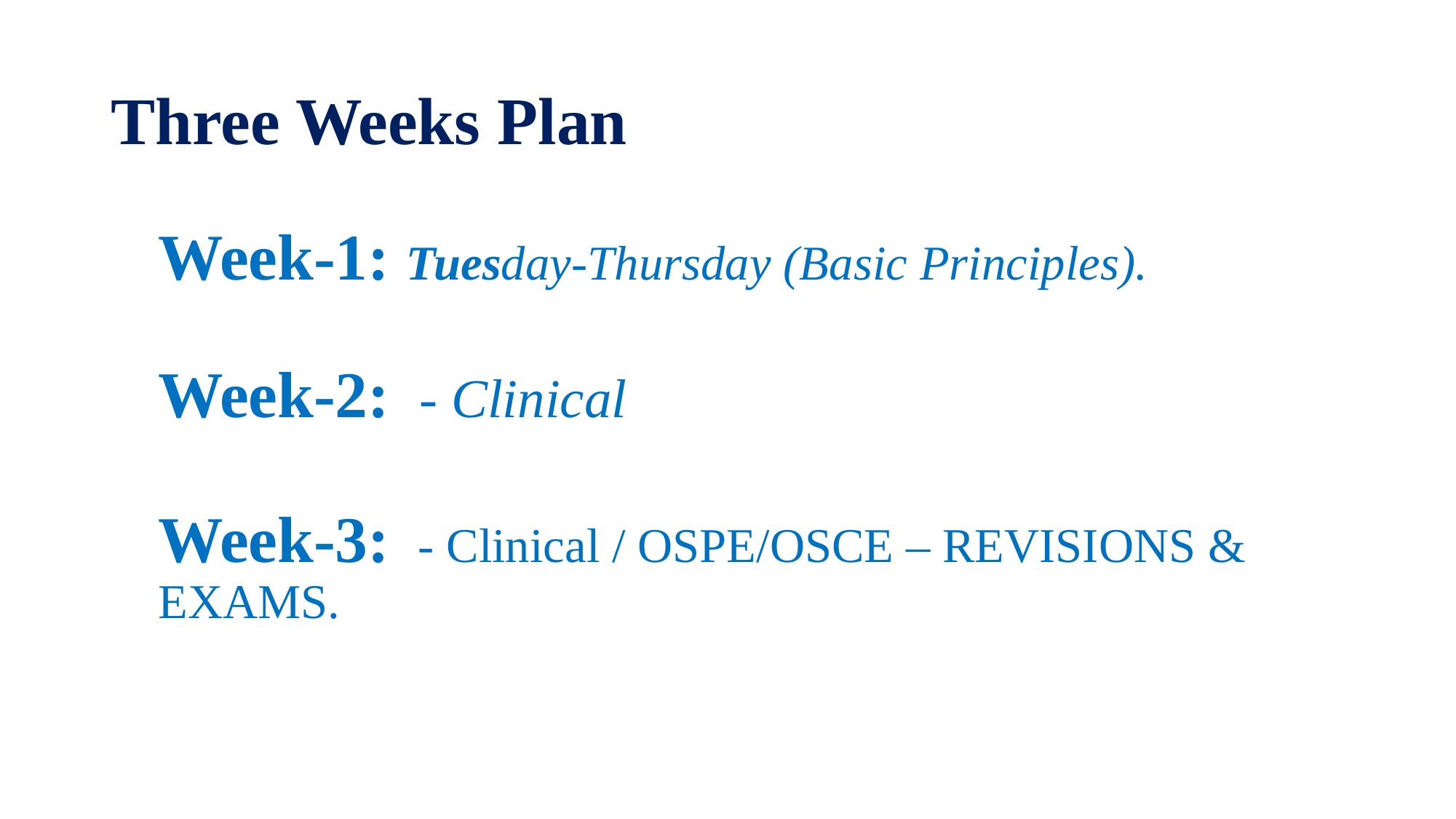

# Three Weeks Plan
Week-1: Tuesday-Thursday (Basic Principles).

Week-2:  - Clinical

Week-3:  - Clinical / OSPE/OSCE – REVISIONS & EXAMS.